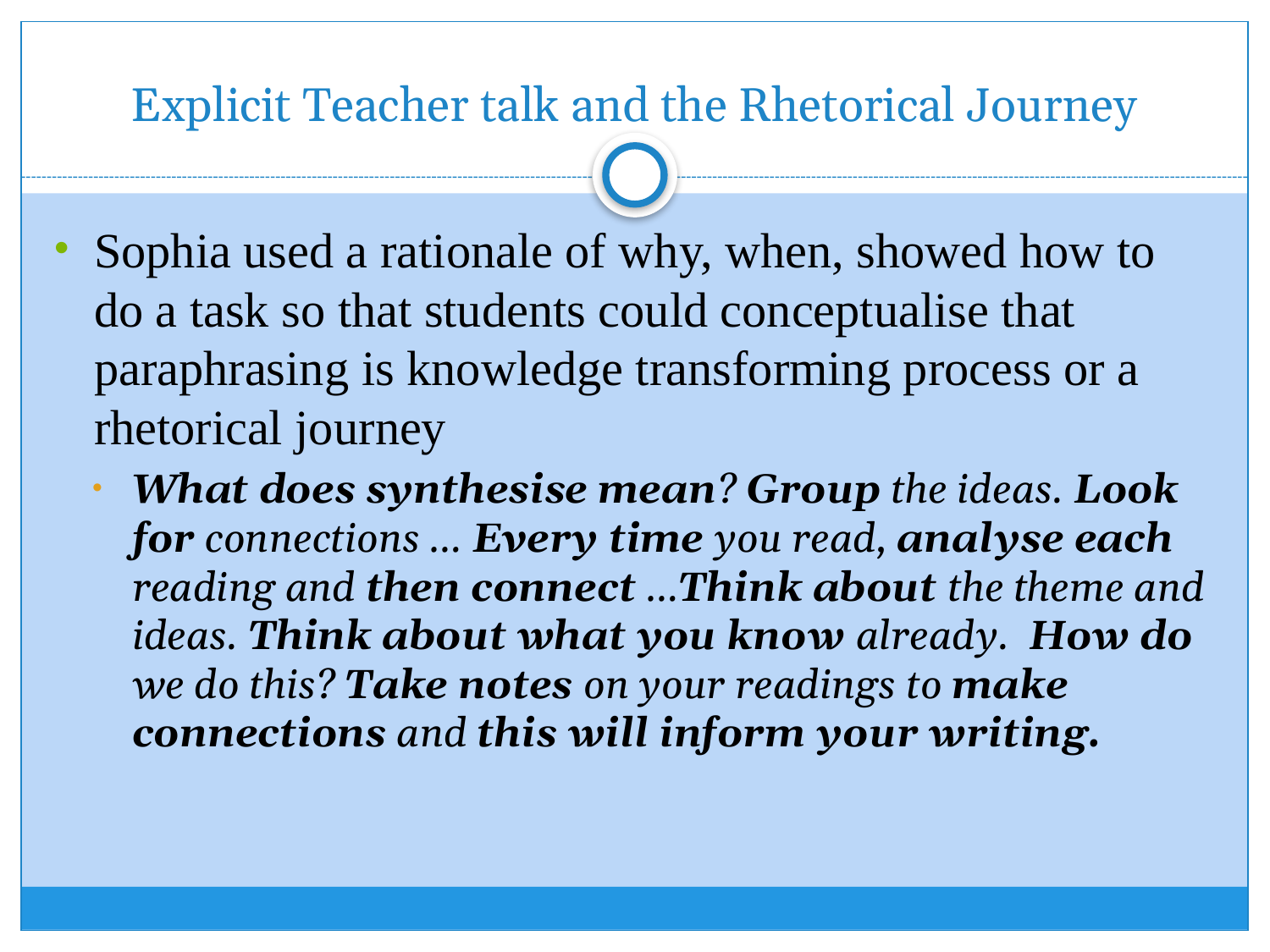

# Explicit Teacher talk and the Rhetorical Journey
Sophia used a rationale of why, when, showed how to do a task so that students could conceptualise that paraphrasing is knowledge transforming process or a rhetorical journey
What does synthesise mean? Group the ideas. Look for connections … Every time you read, analyse each reading and then connect …Think about the theme and ideas. Think about what you know already.  How do we do this? Take notes on your readings to make connections and this will inform your writing.